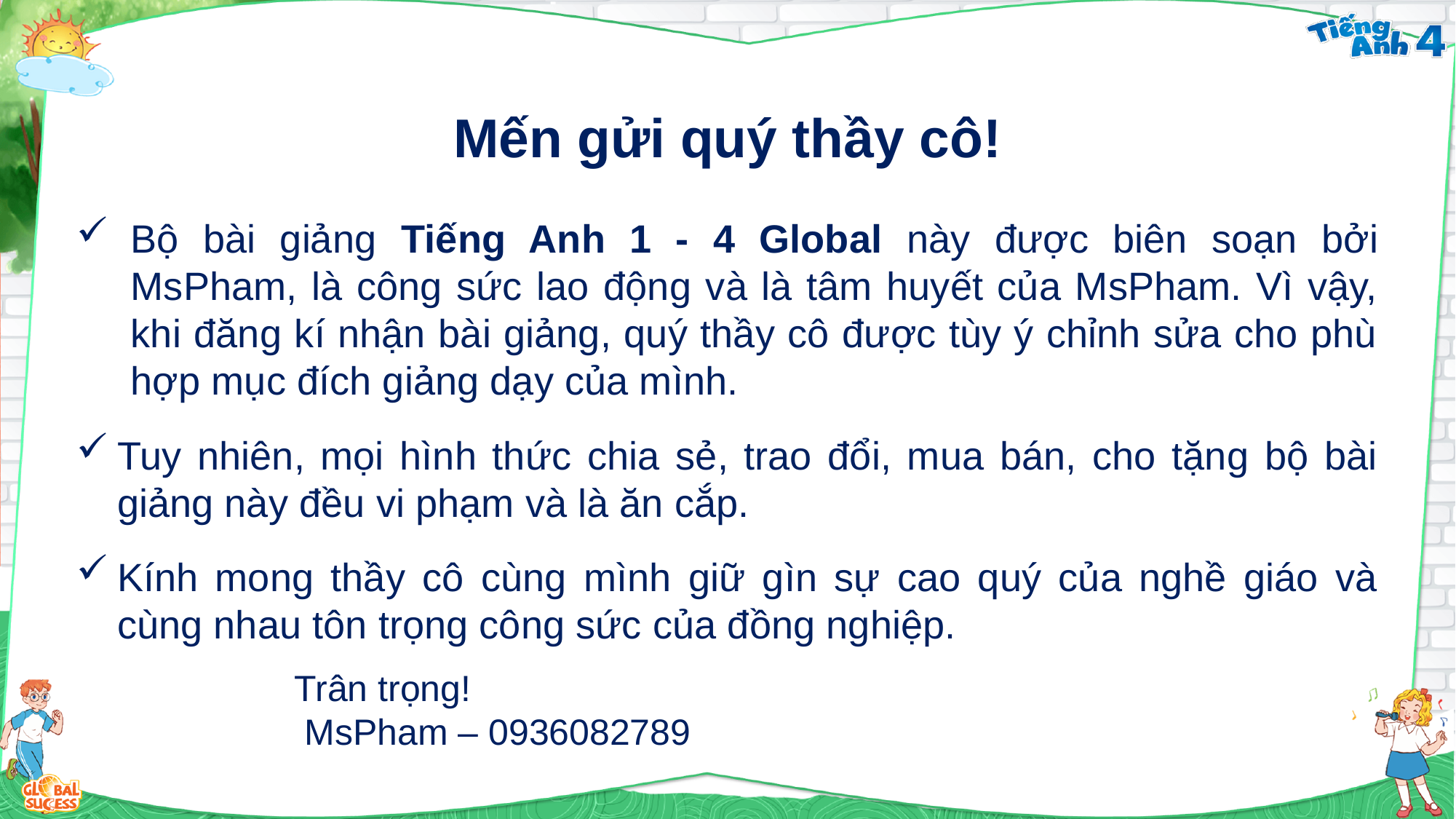

Mến gửi quý thầy cô!
Bộ bài giảng Tiếng Anh 1 - 4 Global này được biên soạn bởi MsPham, là công sức lao động và là tâm huyết của MsPham. Vì vậy, khi đăng kí nhận bài giảng, quý thầy cô được tùy ý chỉnh sửa cho phù hợp mục đích giảng dạy của mình.
Tuy nhiên, mọi hình thức chia sẻ, trao đổi, mua bán, cho tặng bộ bài giảng này đều vi phạm và là ăn cắp.
Kính mong thầy cô cùng mình giữ gìn sự cao quý của nghề giáo và cùng nhau tôn trọng công sức của đồng nghiệp.
		Trân trọng!
		 MsPham – 0936082789